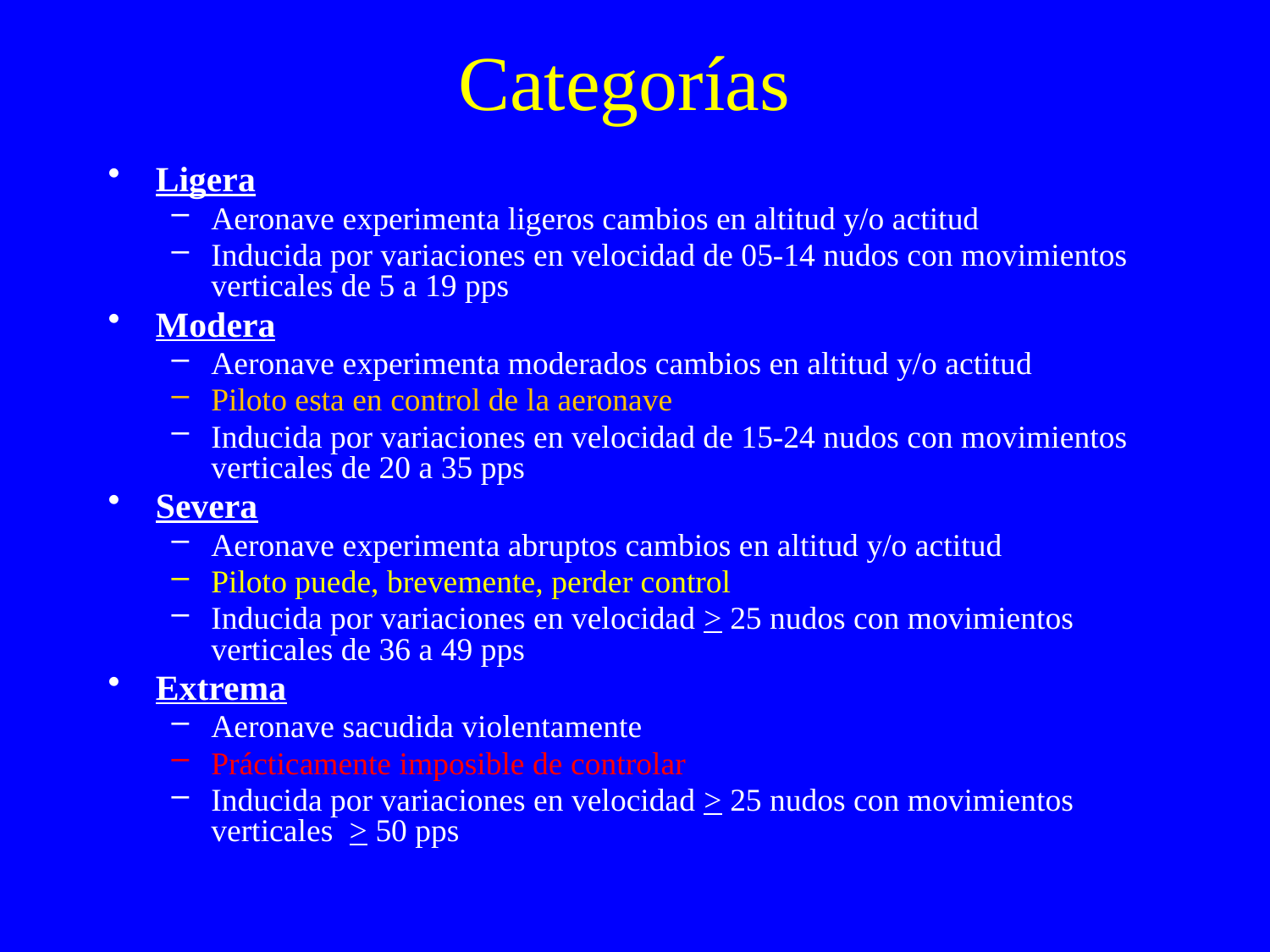

# Categorías
Ligera
Aeronave experimenta ligeros cambios en altitud y/o actitud
Inducida por variaciones en velocidad de 05-14 nudos con movimientos verticales de 5 a 19 pps
Modera
Aeronave experimenta moderados cambios en altitud y/o actitud
Piloto esta en control de la aeronave
Inducida por variaciones en velocidad de 15-24 nudos con movimientos verticales de 20 a 35 pps
Severa
Aeronave experimenta abruptos cambios en altitud y/o actitud
Piloto puede, brevemente, perder control
Inducida por variaciones en velocidad > 25 nudos con movimientos verticales de 36 a 49 pps
Extrema
Aeronave sacudida violentamente
Prácticamente imposible de controlar
Inducida por variaciones en velocidad > 25 nudos con movimientos verticales  > 50 pps